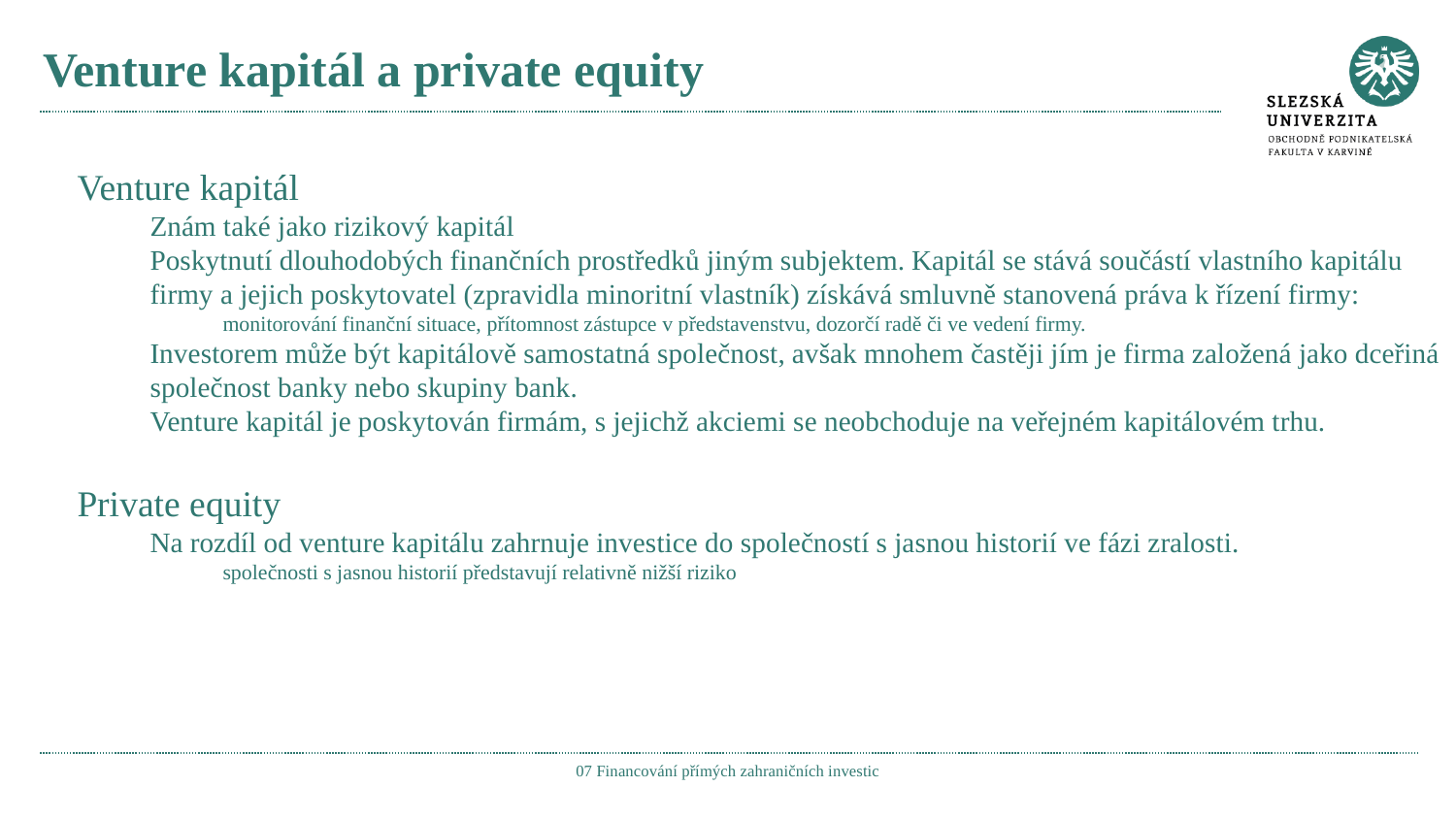

# Venture kapitál a private equity
Venture kapitál
Znám také jako rizikový kapitál
Poskytnutí dlouhodobých finančních prostředků jiným subjektem. Kapitál se stává součástí vlastního kapitálu firmy a jejich poskytovatel (zpravidla minoritní vlastník) získává smluvně stanovená práva k řízení firmy:
monitorování finanční situace, přítomnost zástupce v představenstvu, dozorčí radě či ve vedení firmy.
Investorem může být kapitálově samostatná společnost, avšak mnohem častěji jím je firma založená jako dceřiná společnost banky nebo skupiny bank.
Venture kapitál je poskytován firmám, s jejichž akciemi se neobchoduje na veřejném kapitálovém trhu.

Private equity
Na rozdíl od venture kapitálu zahrnuje investice do společností s jasnou historií ve fázi zralosti.
společnosti s jasnou historií představují relativně nižší riziko
07 Financování přímých zahraničních investic